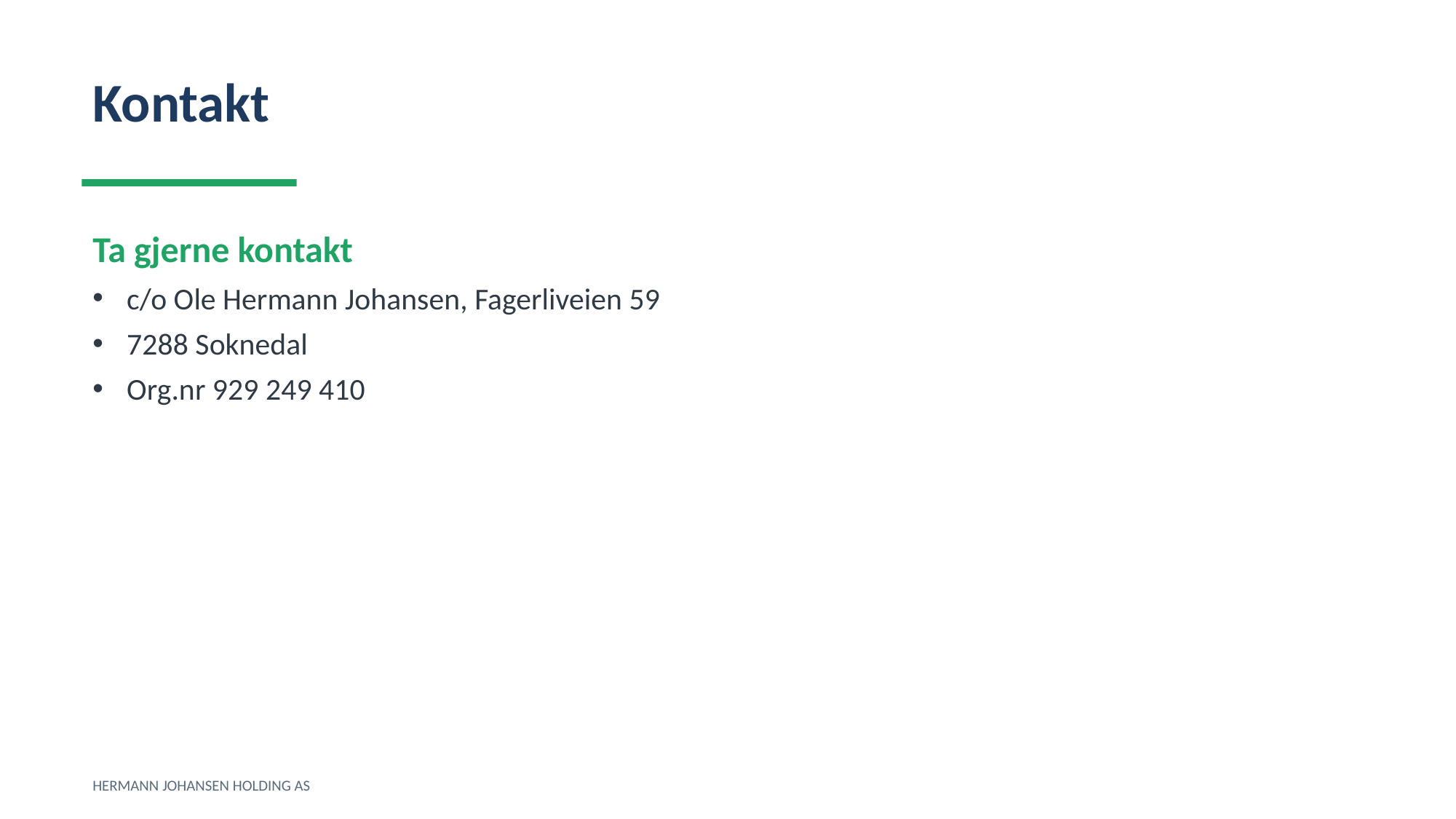

Kontakt

Ta gjerne kontakt
c/o Ole Hermann Johansen, Fagerliveien 59
7288 Soknedal
Org.nr 929 249 410
HERMANN JOHANSEN HOLDING AS